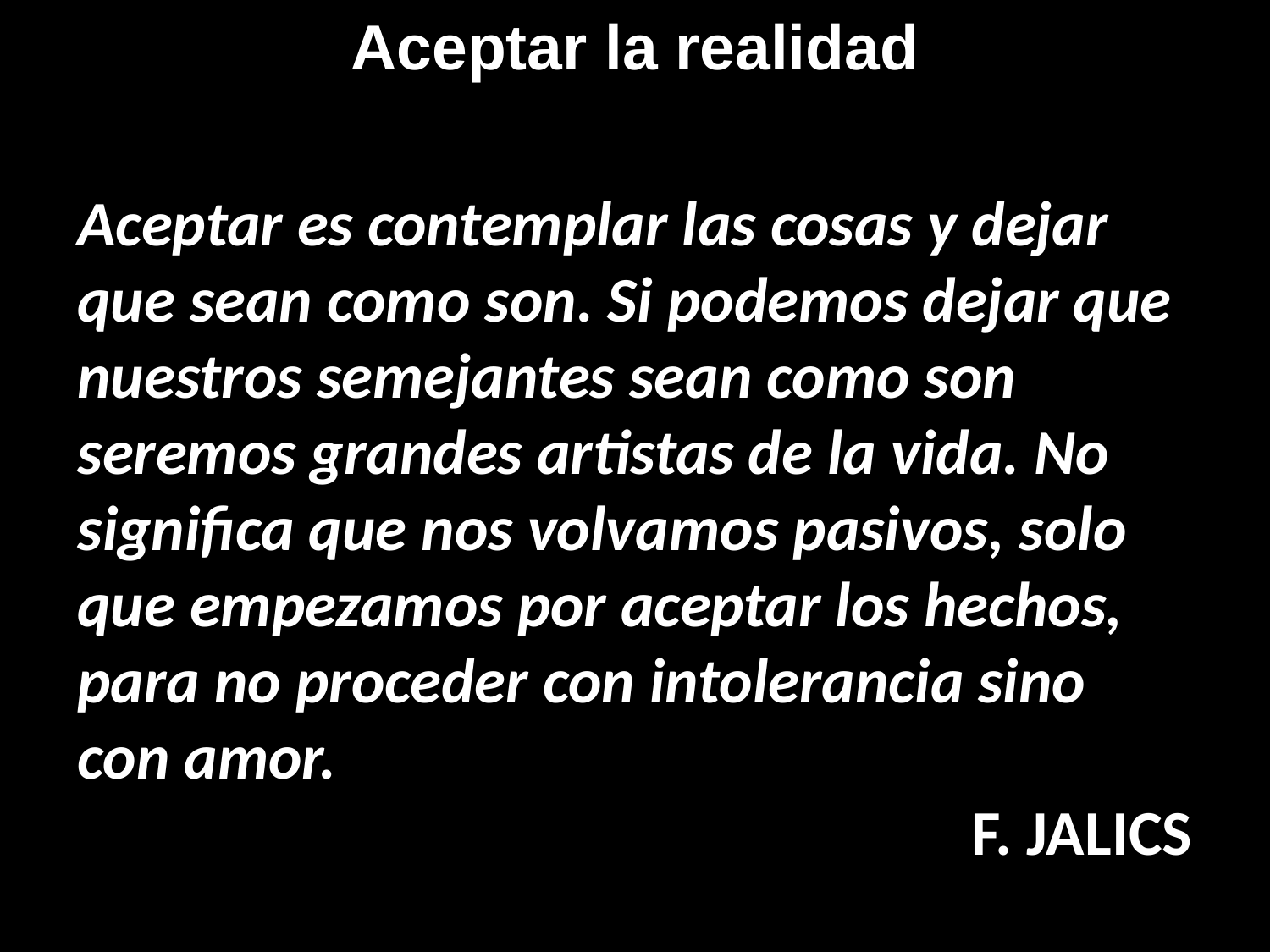

Aceptar la realidad
Aceptar es contemplar las cosas y dejar que sean como son. Si podemos dejar que nuestros semejantes sean como son seremos grandes artistas de la vida. No significa que nos volvamos pasivos, solo que empezamos por aceptar los hechos, para no proceder con intolerancia sino con amor.
F. JALICS